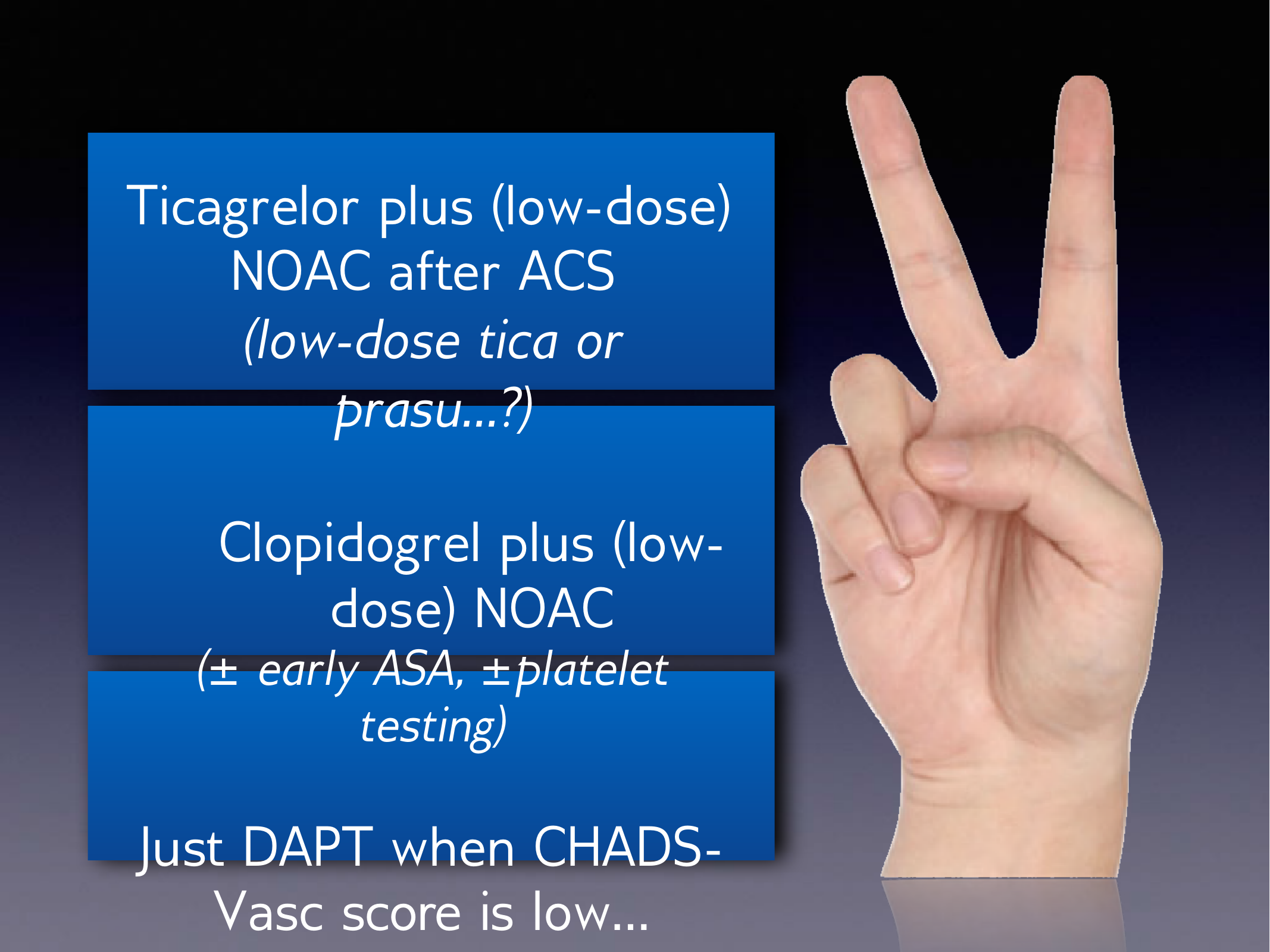

Ticagrelor plus (low-dose) NOAC after ACS
(low-dose tica or prasu…?)

Clopidogrel plus (low-dose) NOAC
(± early ASA, ±platelet testing)

Just DAPT when CHADS- Vasc score is low…